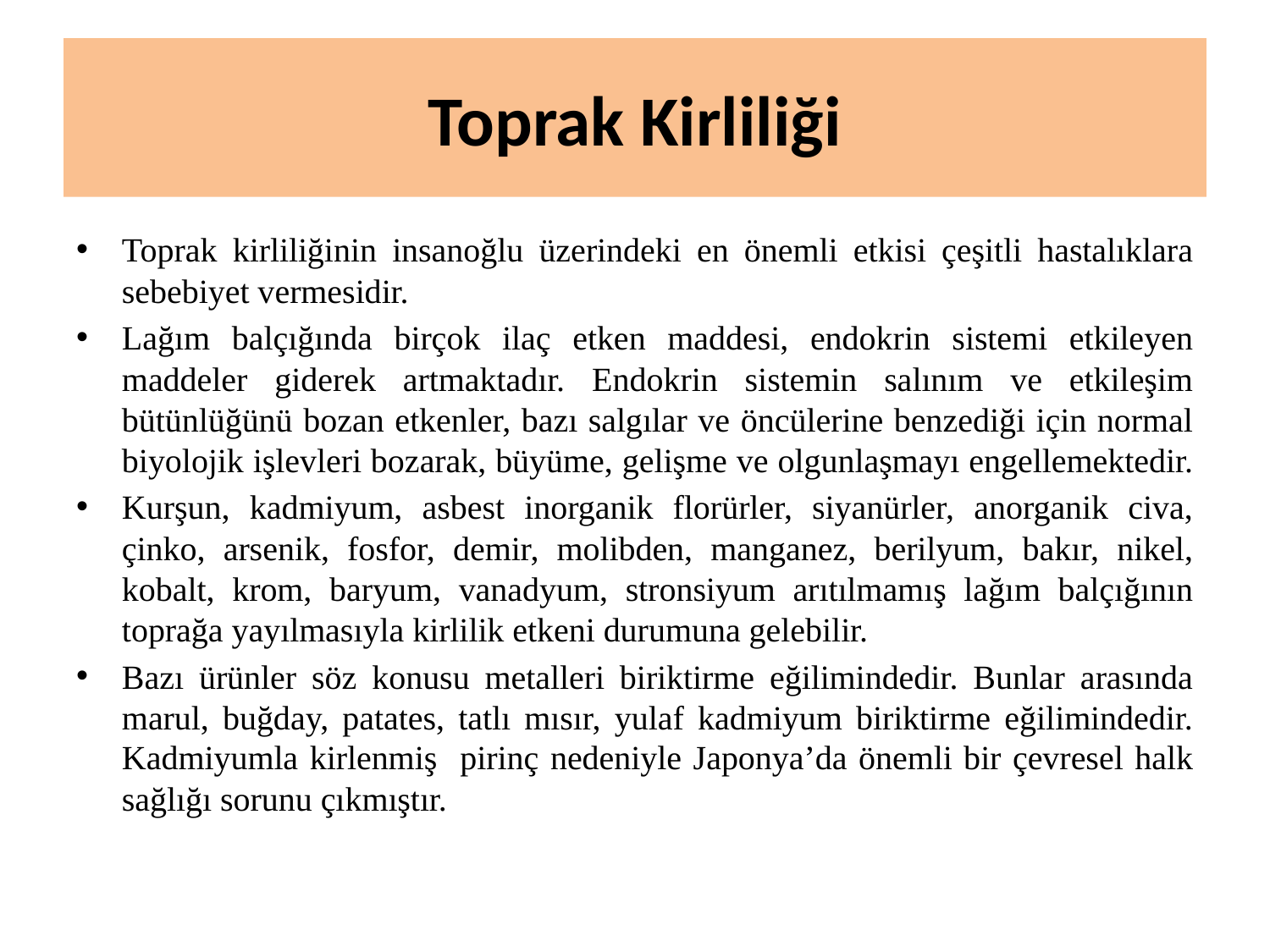

# Toprak Kirliliği
Toprak kirliliğinin insanoğlu üzerindeki en önemli etkisi çeşitli hastalıklara sebebiyet vermesidir.
Lağım balçığında birçok ilaç etken maddesi, endokrin sistemi etkileyen maddeler giderek artmaktadır. Endokrin sistemin salınım ve etkileşim bütünlüğünü bozan etkenler, bazı salgılar ve öncülerine benzediği için normal biyolojik işlevleri bozarak, büyüme, gelişme ve olgunlaşmayı engellemektedir.
Kurşun, kadmiyum, asbest inorganik florürler, siyanürler, anorganik civa, çinko, arsenik, fosfor, demir, molibden, manganez, berilyum, bakır, nikel, kobalt, krom, baryum, vanadyum, stronsiyum arıtılmamış lağım balçığının toprağa yayılmasıyla kirlilik etkeni durumuna gelebilir.
Bazı ürünler söz konusu metalleri biriktirme eğilimindedir. Bunlar arasında marul, buğday, patates, tatlı mısır, yulaf kadmiyum biriktirme eğilimindedir. Kadmiyumla kirlenmiş  pirinç nedeniyle Japonya’da önemli bir çevresel halk sağlığı sorunu çıkmıştır.